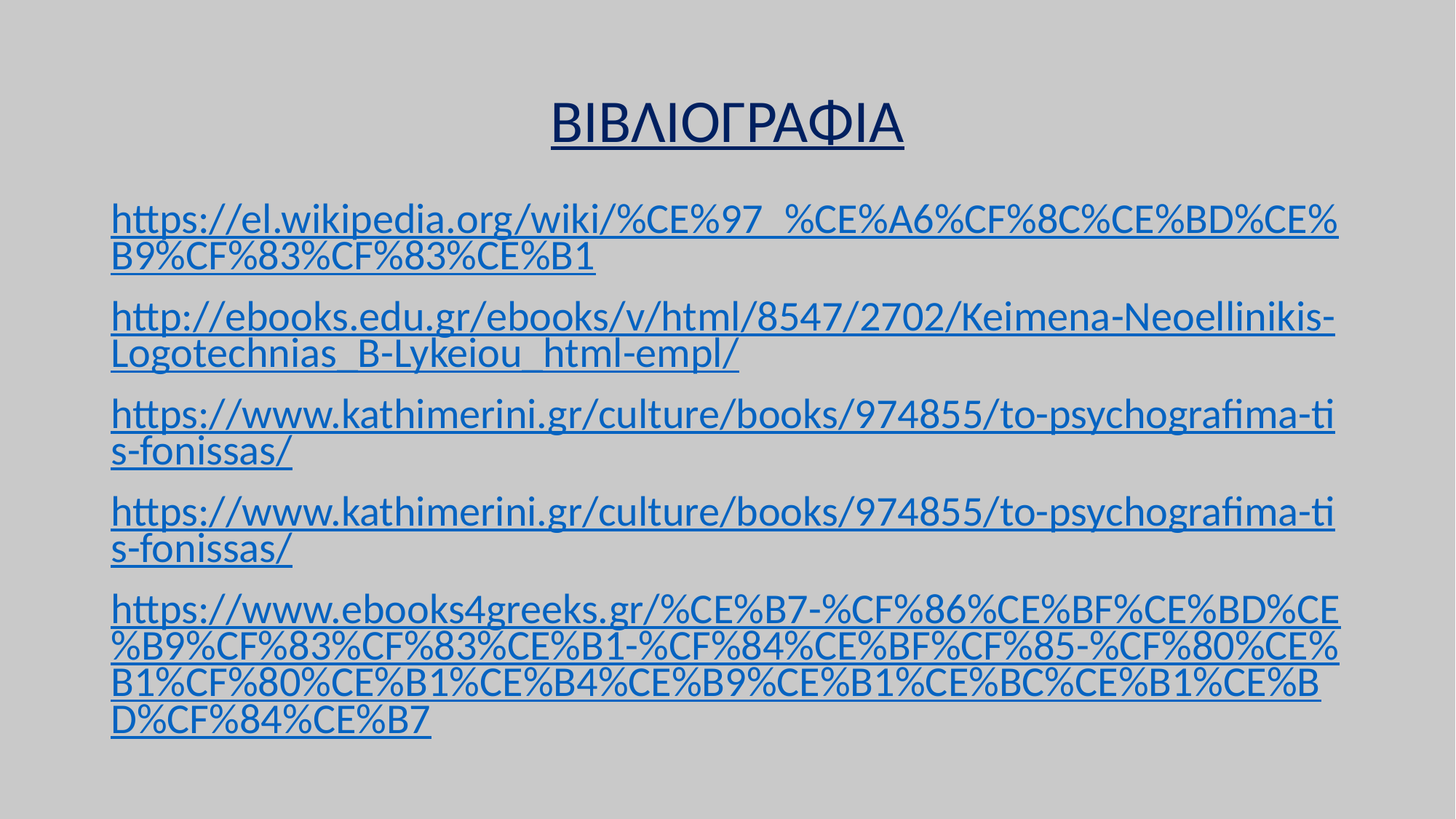

# ΒΙΒΛΙΟΓΡΑΦΙΑ
https://el.wikipedia.org/wiki/%CE%97_%CE%A6%CF%8C%CE%BD%CE%B9%CF%83%CF%83%CE%B1
http://ebooks.edu.gr/ebooks/v/html/8547/2702/Keimena-Neoellinikis-Logotechnias_B-Lykeiou_html-empl/
https://www.kathimerini.gr/culture/books/974855/to-psychografima-tis-fonissas/
https://www.kathimerini.gr/culture/books/974855/to-psychografima-tis-fonissas/
https://www.ebooks4greeks.gr/%CE%B7-%CF%86%CE%BF%CE%BD%CE%B9%CF%83%CF%83%CE%B1-%CF%84%CE%BF%CF%85-%CF%80%CE%B1%CF%80%CE%B1%CE%B4%CE%B9%CE%B1%CE%BC%CE%B1%CE%BD%CF%84%CE%B7